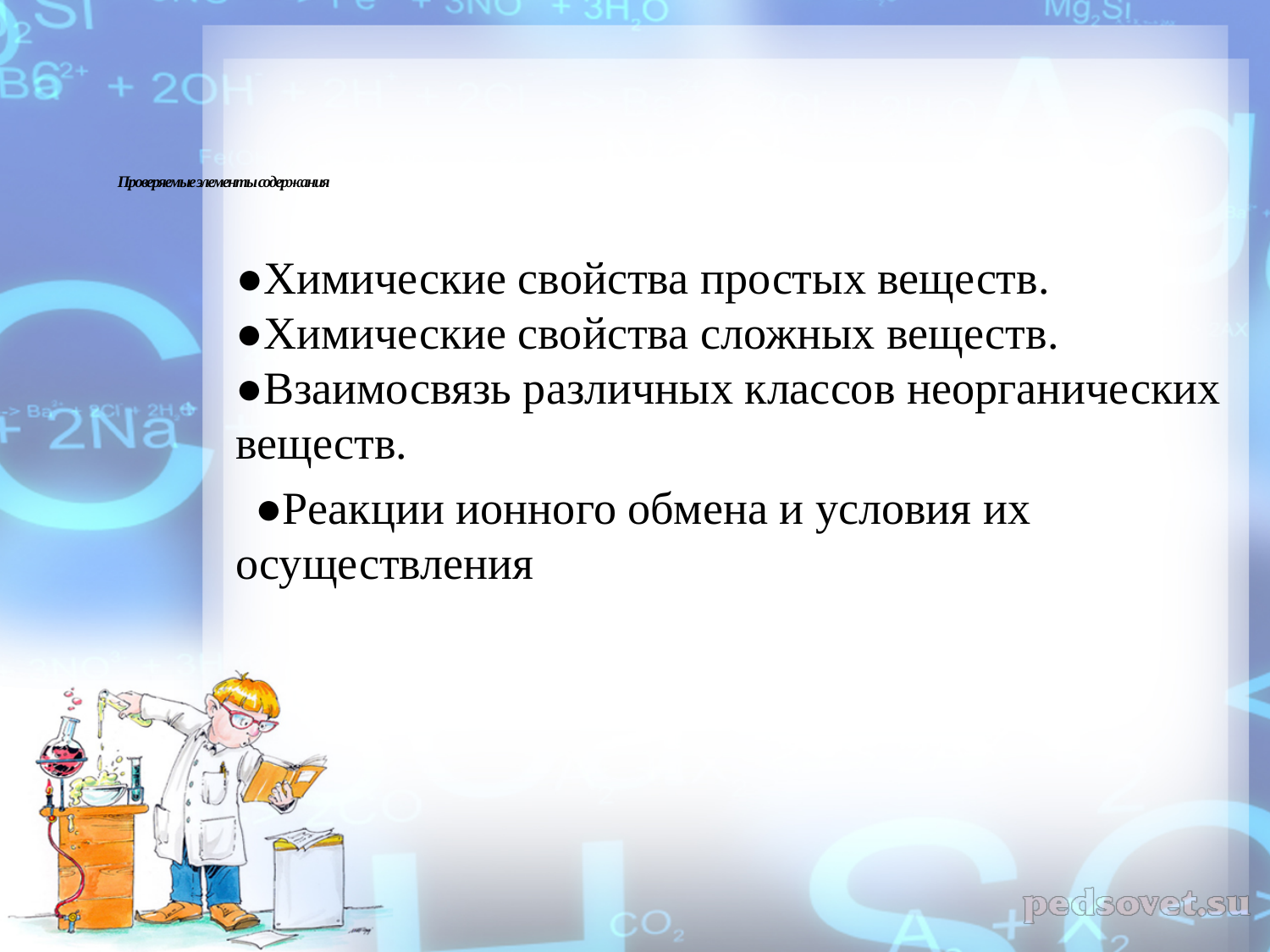

# Проверяемые элементы содержания

   ●Химические свойства простых веществ. ●Химические свойства сложных веществ. ●Взаимосвязь различных классов неорганических веществ.
     ●Реакции ионного обмена и условия их осуществления